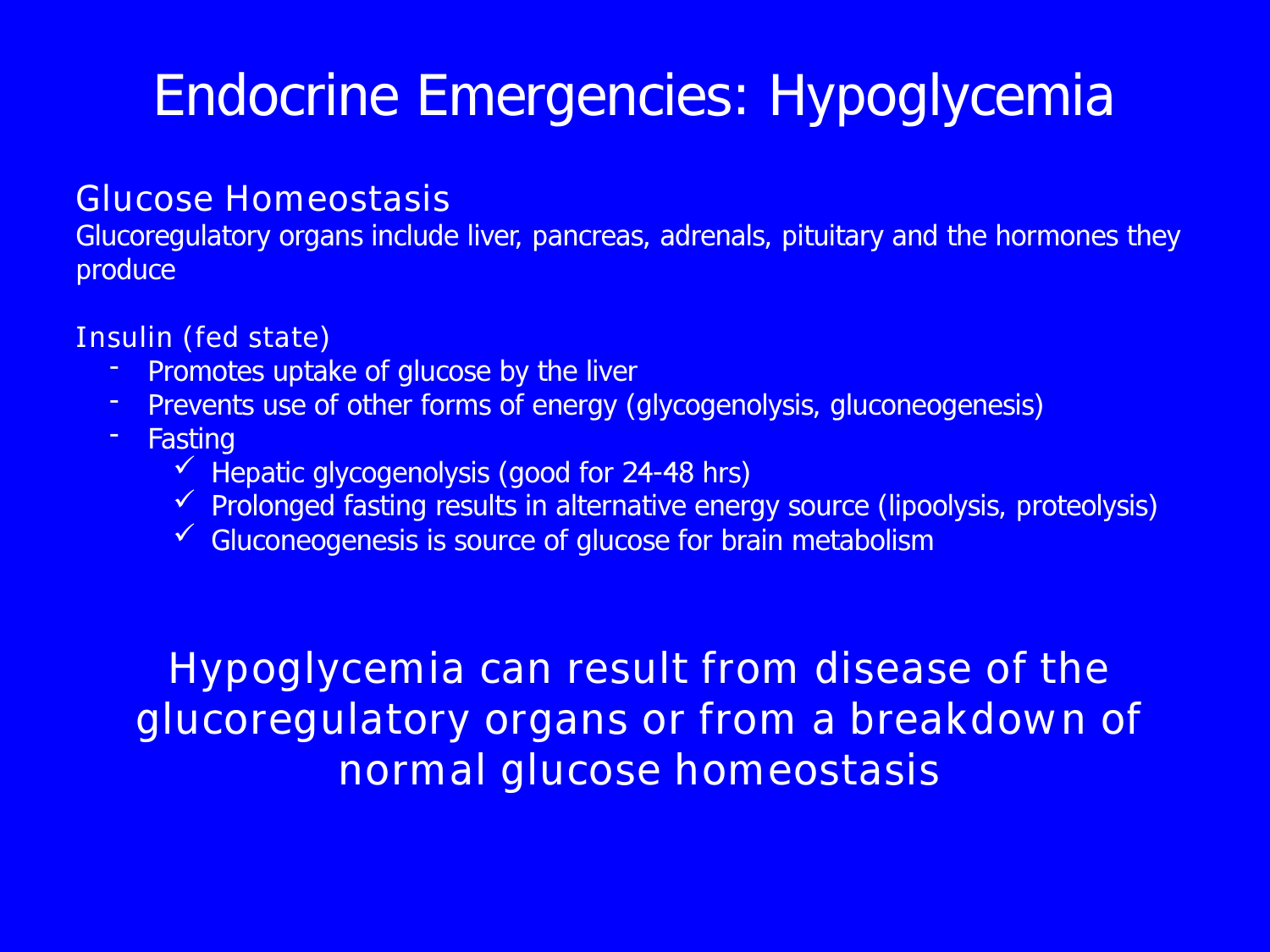

Endocrine Emergencies: Hypoglycemia
Glucose Homeostasis
Glucoregulatory organs include liver, pancreas, adrenals, pituitary and the hormones they produce

Insulin (fed state)
 Promotes uptake of glucose by the liver
 Prevents use of other forms of energy (glycogenolysis, gluconeogenesis)
 Fasting
 Hepatic glycogenolysis (good for 24-48 hrs)
 Prolonged fasting results in alternative energy source (lipoolysis, proteolysis)
 Gluconeogenesis is source of glucose for brain metabolism
Hypoglycemia can result from disease of the glucoregulatory organs or from a breakdown of normal glucose homeostasis